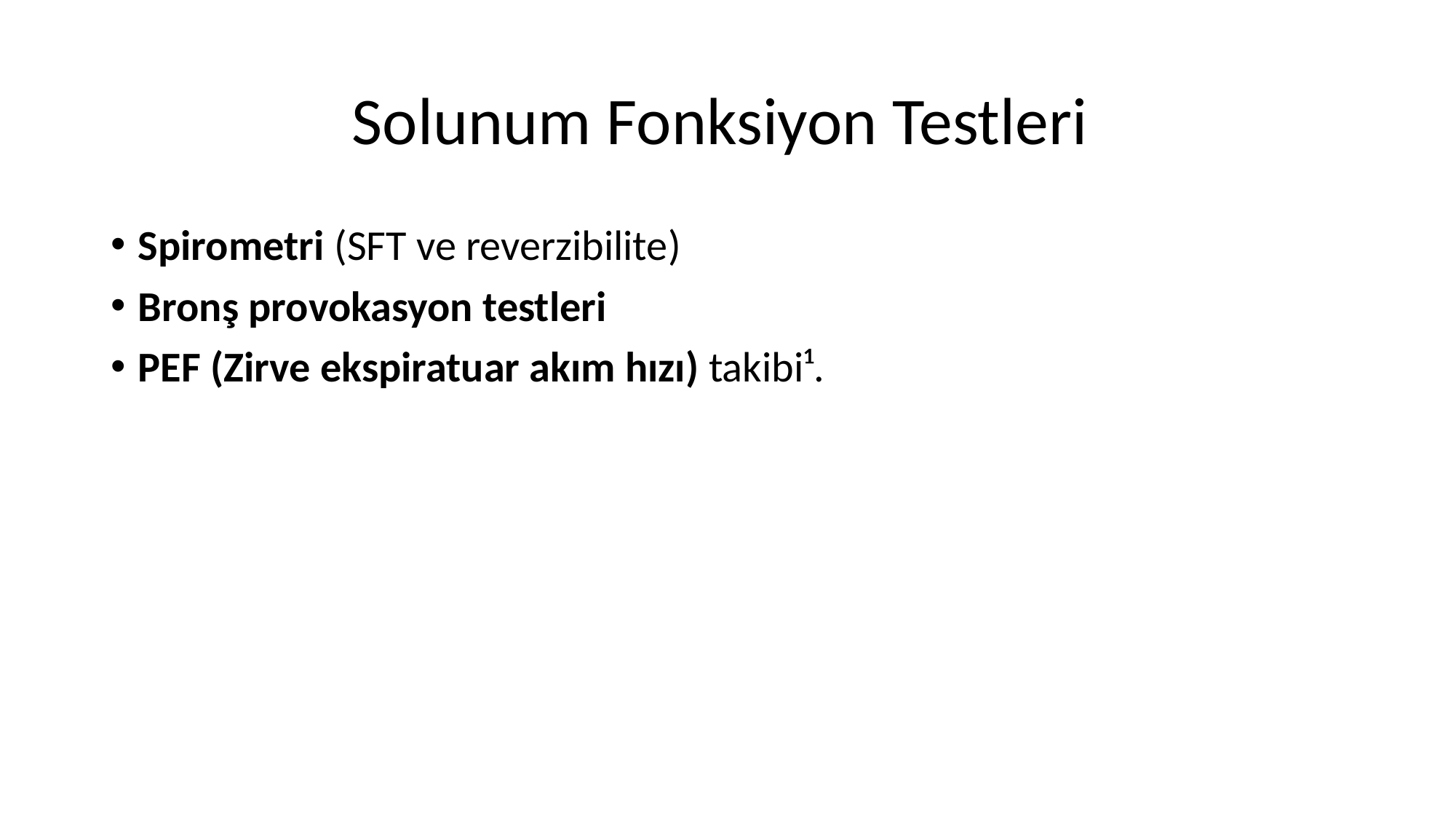

# Solunum Fonksiyon Testleri
Spirometri (SFT ve reverzibilite)
Bronş provokasyon testleri
PEF (Zirve ekspiratuar akım hızı) takibi¹.